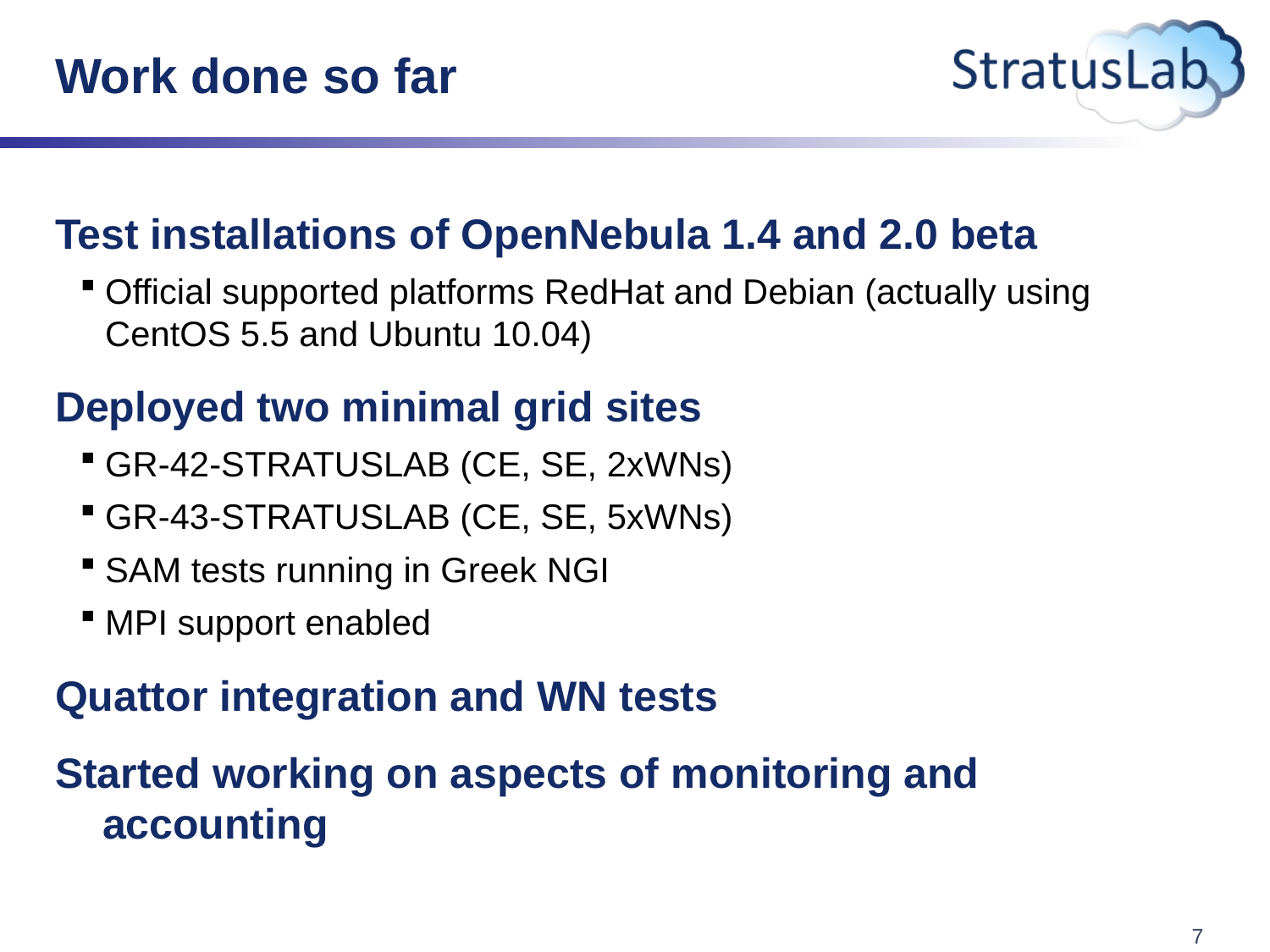

# Work done so far
Test installations of OpenNebula 1.4 and 2.0 beta
Official supported platforms RedHat and Debian (actually using CentOS 5.5 and Ubuntu 10.04)
Deployed two minimal grid sites
GR-42-STRATUSLAB (CE, SE, 2xWNs)
GR-43-STRATUSLAB (CE, SE, 5xWNs)
SAM tests running in Greek NGI
MPI support enabled
Quattor integration and WN tests
Started working on aspects of monitoring and accounting